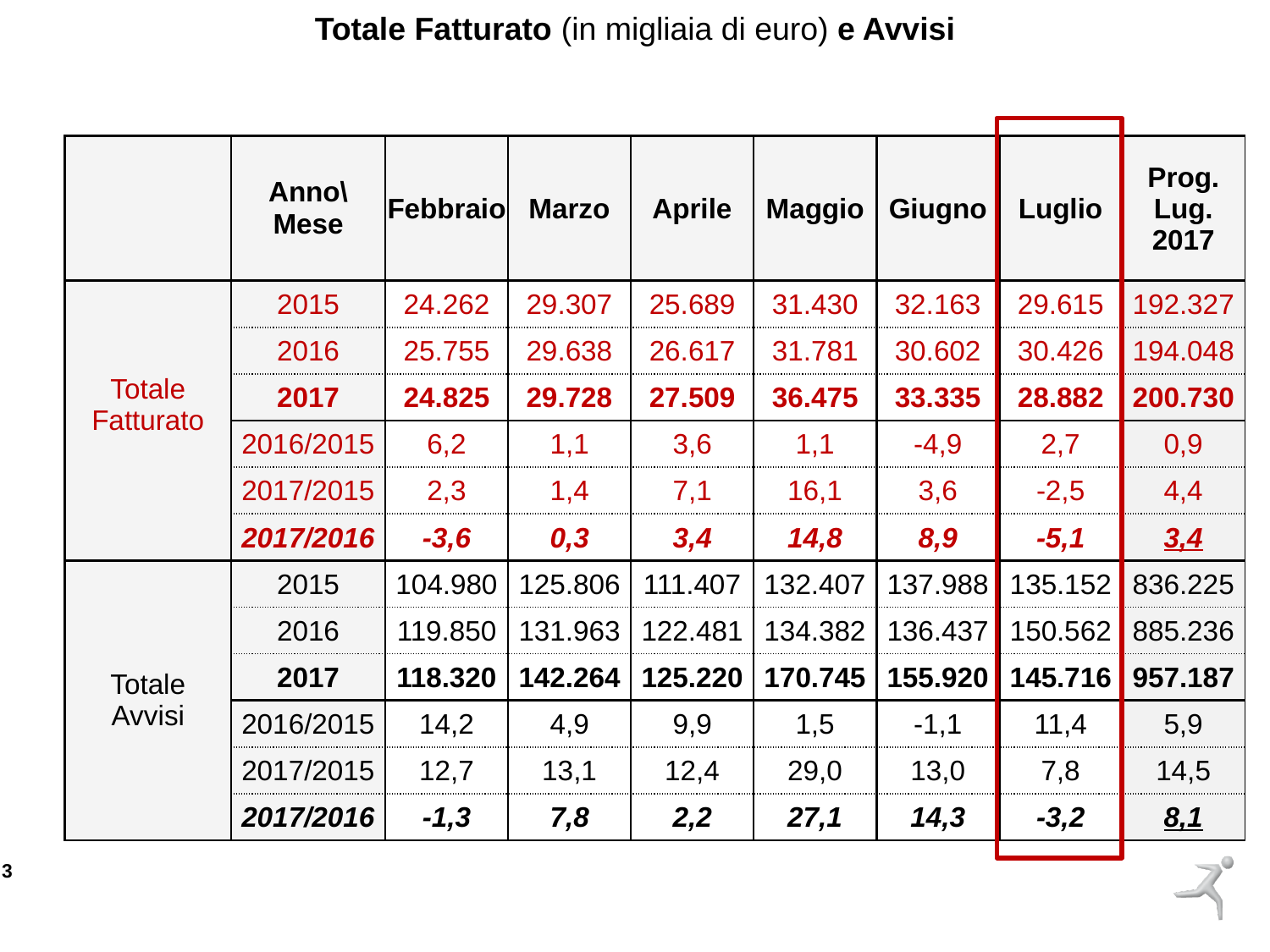

Totale Fatturato (in migliaia di euro) e Avvisi

|  | Anno\ Mese | Febbraio | Marzo | Aprile | Maggio | Giugno | Luglio | Prog. Lug. 2017 |
| --- | --- | --- | --- | --- | --- | --- | --- | --- |
| Totale Fatturato | 2015 | 24.262 | 29.307 | 25.689 | 31.430 | 32.163 | 29.615 | 192.327 |
|  | 2016 | 25.755 | 29.638 | 26.617 | 31.781 | 30.602 | 30.426 | 194.048 |
|  | 2017 | 24.825 | 29.728 | 27.509 | 36.475 | 33.335 | 28.882 | 200.730 |
|  | 2016/2015 | 6,2 | 1,1 | 3,6 | 1,1 | -4,9 | 2,7 | 0,9 |
|  | 2017/2015 | 2,3 | 1,4 | 7,1 | 16,1 | 3,6 | -2,5 | 4,4 |
|  | 2017/2016 | -3,6 | 0,3 | 3,4 | 14,8 | 8,9 | -5,1 | 3,4 |
| Totale Avvisi | 2015 | 104.980 | 125.806 | 111.407 | 132.407 | 137.988 | 135.152 | 836.225 |
|  | 2016 | 119.850 | 131.963 | 122.481 | 134.382 | 136.437 | 150.562 | 885.236 |
|  | 2017 | 118.320 | 142.264 | 125.220 | 170.745 | 155.920 | 145.716 | 957.187 |
|  | 2016/2015 | 14,2 | 4,9 | 9,9 | 1,5 | -1,1 | 11,4 | 5,9 |
|  | 2017/2015 | 12,7 | 13,1 | 12,4 | 29,0 | 13,0 | 7,8 | 14,5 |
|  | 2017/2016 | -1,3 | 7,8 | 2,2 | 27,1 | 14,3 | -3,2 | 8,1 |